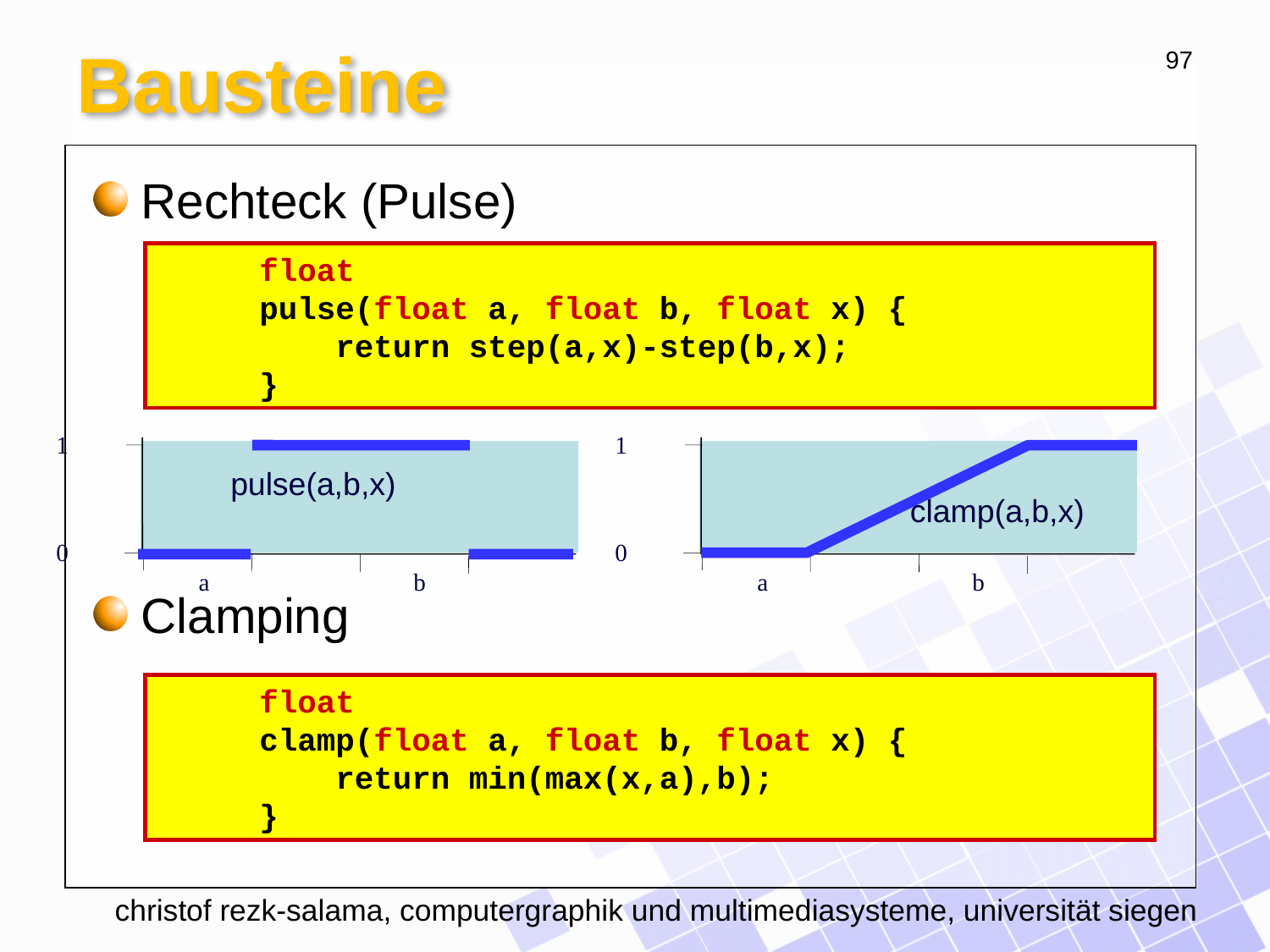

# Bausteine
Rechteck (Pulse)

Clamping
  float
  pulse(float a, float b, float x) {
      return step(a,x)-step(b,x);
  }
1

0

a
b
pulse(a,b,x)
1

clamp(a,b,x)

0

a
b
  float
  clamp(float a, float b, float x) {
      return min(max(x,a),b);
  }